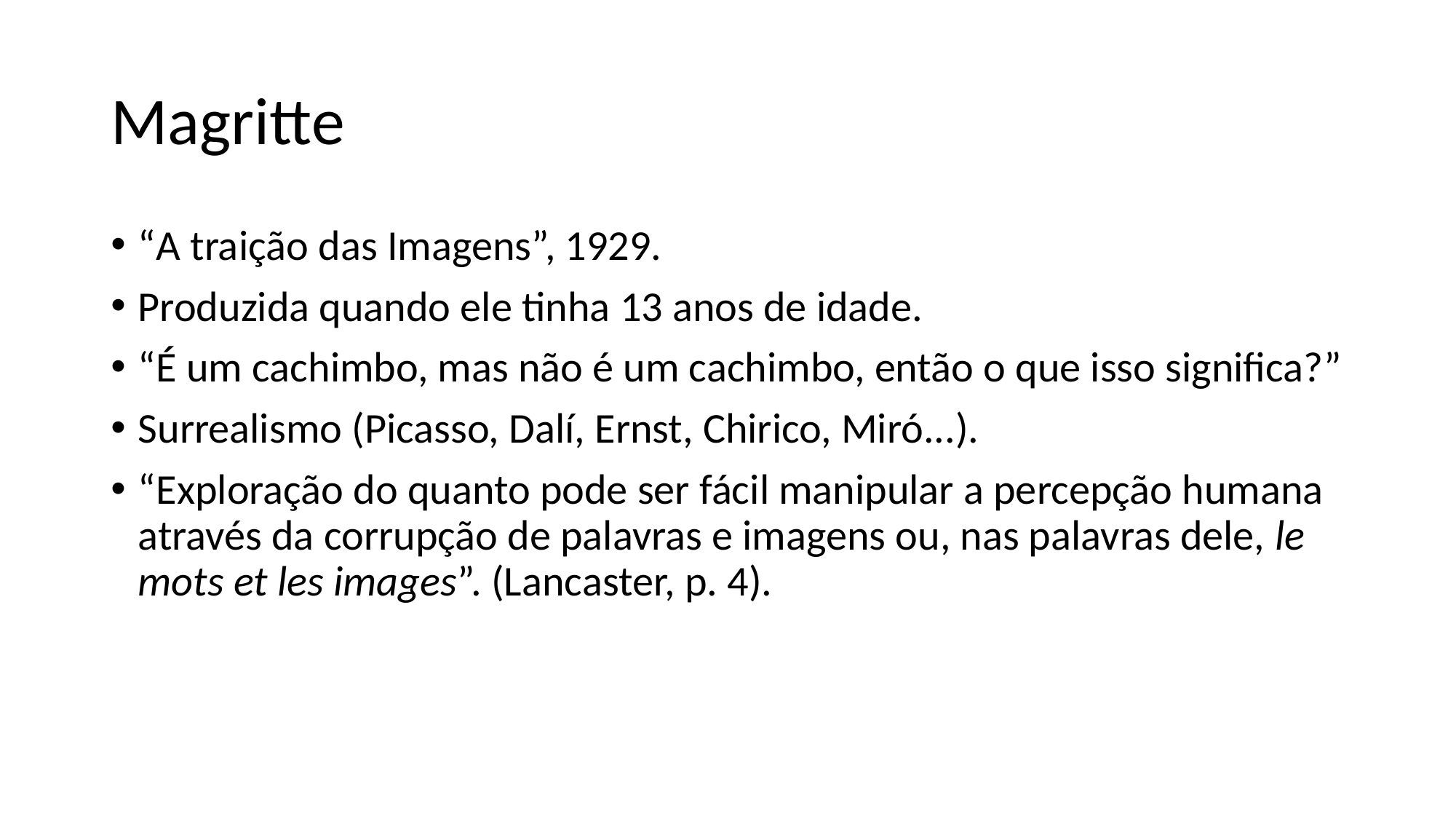

# Magritte
“A traição das Imagens”, 1929.
Produzida quando ele tinha 13 anos de idade.
“É um cachimbo, mas não é um cachimbo, então o que isso significa?”
Surrealismo (Picasso, Dalí, Ernst, Chirico, Miró...).
“Exploração do quanto pode ser fácil manipular a percepção humana através da corrupção de palavras e imagens ou, nas palavras dele, le mots et les images”. (Lancaster, p. 4).